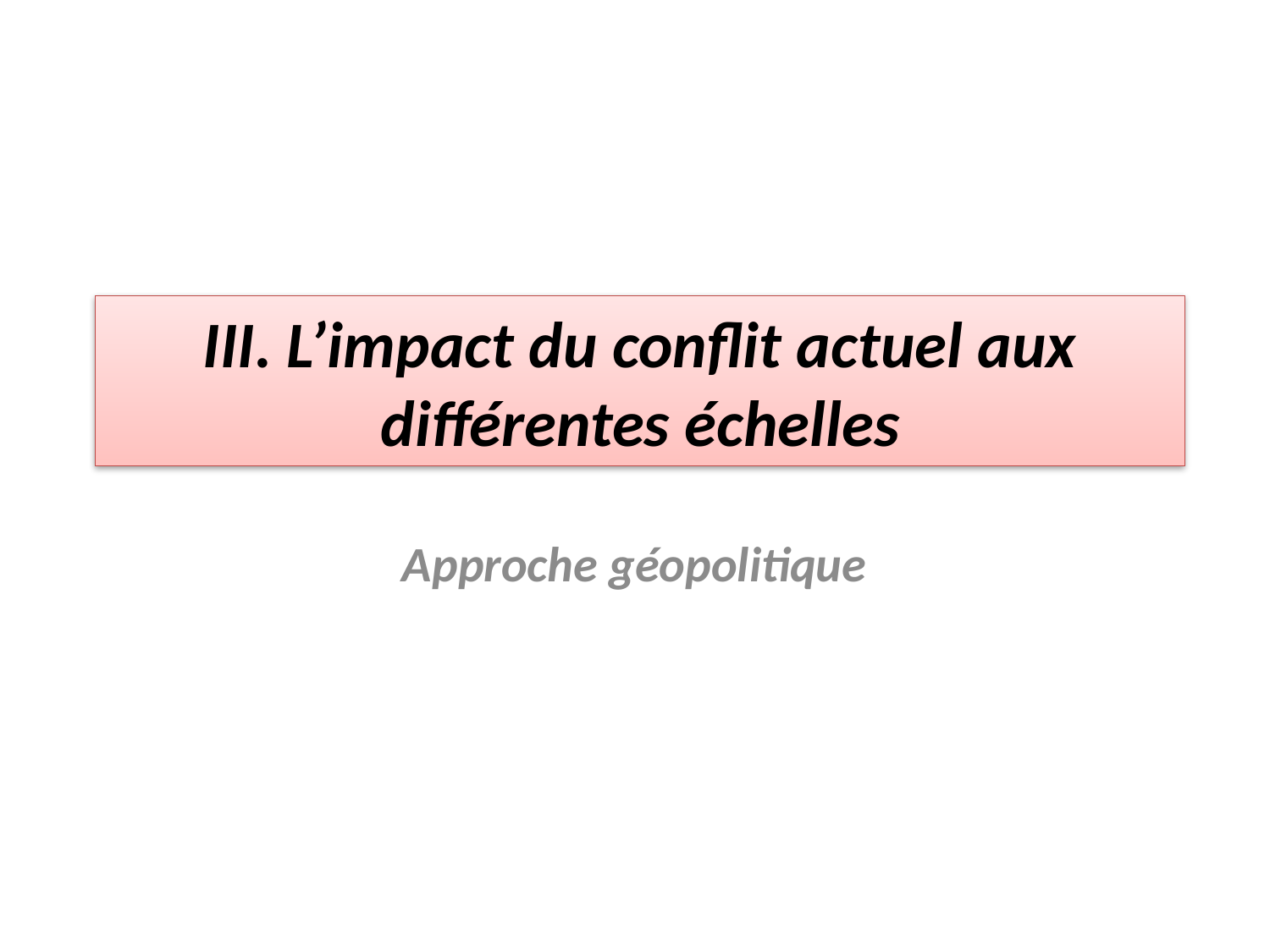

# III. L’impact du conflit actuel aux différentes échelles
Approche géopolitique